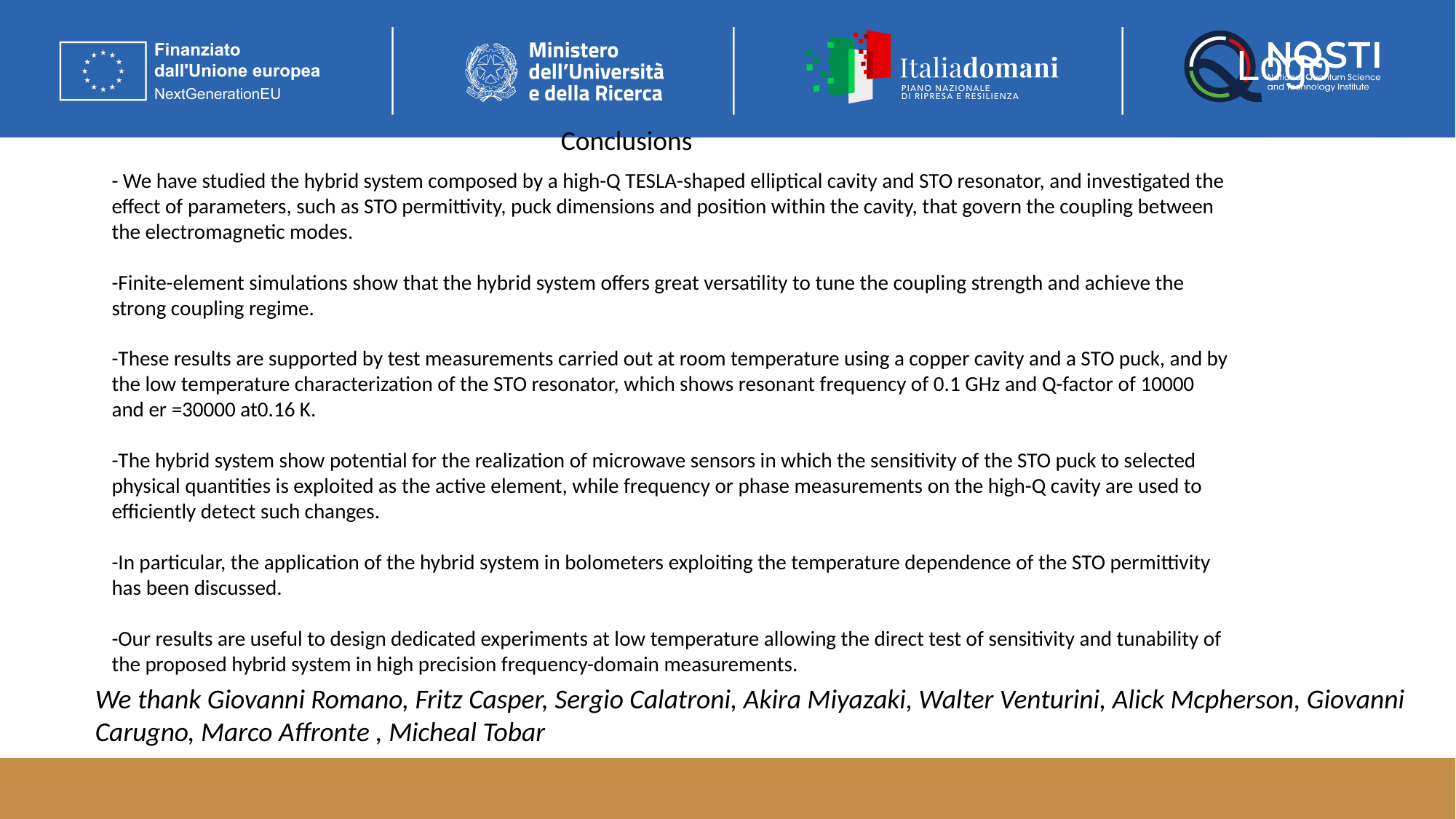

Conclusions
- We have studied the hybrid system composed by a high-Q TESLA-shaped elliptical cavity and STO resonator, and investigated the effect of parameters, such as STO permittivity, puck dimensions and position within the cavity, that govern the coupling between the electromagnetic modes.

-Finite-element simulations show that the hybrid system offers great versatility to tune the coupling strength and achieve the strong coupling regime.

-These results are supported by test measurements carried out at room temperature using a copper cavity and a STO puck, and by the low temperature characterization of the STO resonator, which shows resonant frequency of 0.1 GHz and Q-factor of 10000  and er =30000 at0.16 K.

-The hybrid system show potential for the realization of microwave sensors in which the sensitivity of the STO puck to selected physical quantities is exploited as the active element, while frequency or phase measurements on the high-Q cavity are used to efficiently detect such changes.

-In particular, the application of the hybrid system in bolometers exploiting the temperature dependence of the STO permittivity has been discussed.

-Our results are useful to design dedicated experiments at low temperature allowing the direct test of sensitivity and tunability of the proposed hybrid system in high precision frequency-domain measurements.
We thank Giovanni Romano, Fritz Casper, Sergio Calatroni, Akira Miyazaki, Walter Venturini, Alick Mcpherson, Giovanni Carugno, Marco Affronte , Micheal Tobar